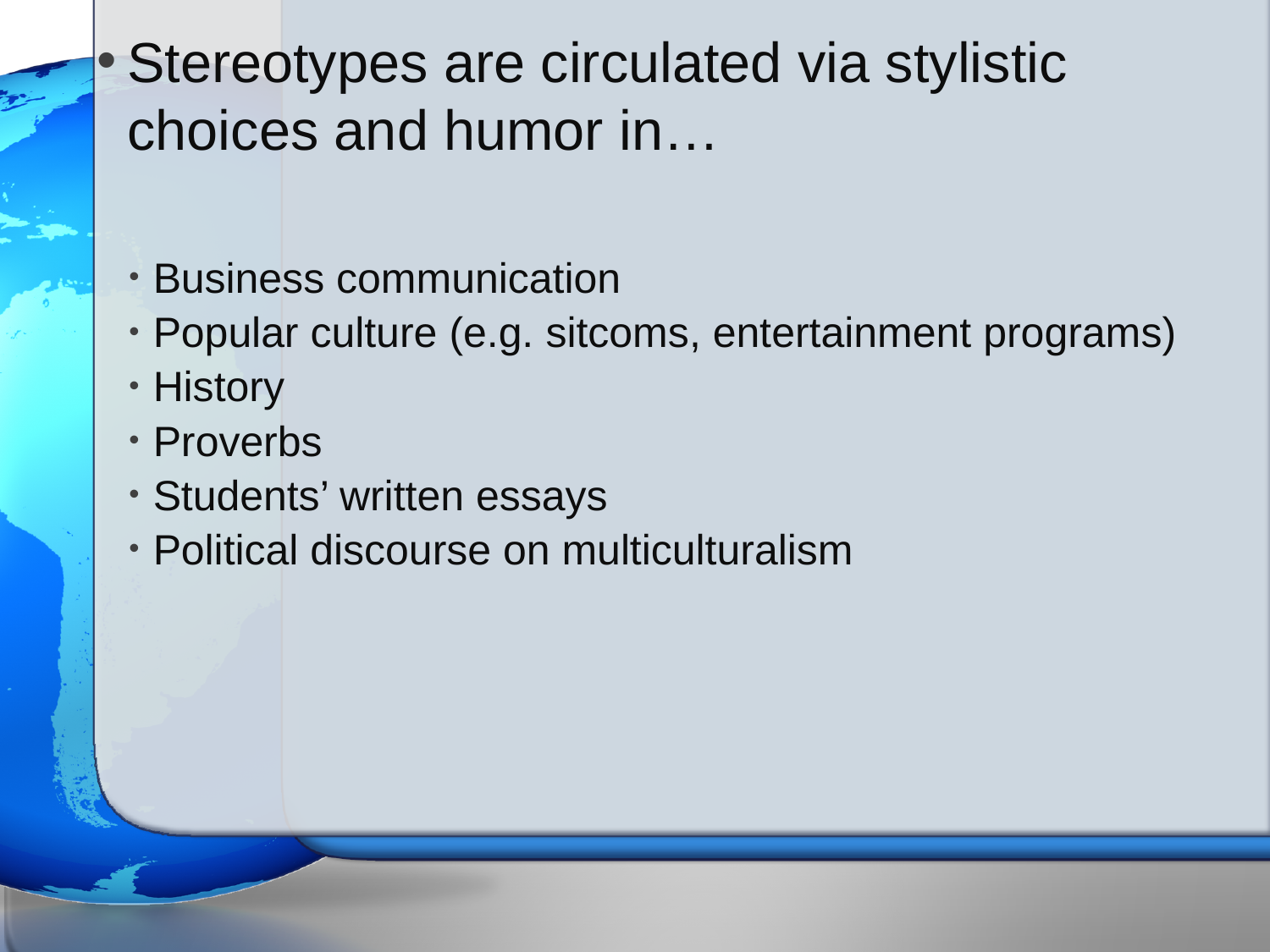

# Stereotypes are circulated via stylistic choices and humor in…
Business communication
Popular culture (e.g. sitcoms, entertainment programs)
History
Proverbs
Students’ written essays
Political discourse on multiculturalism